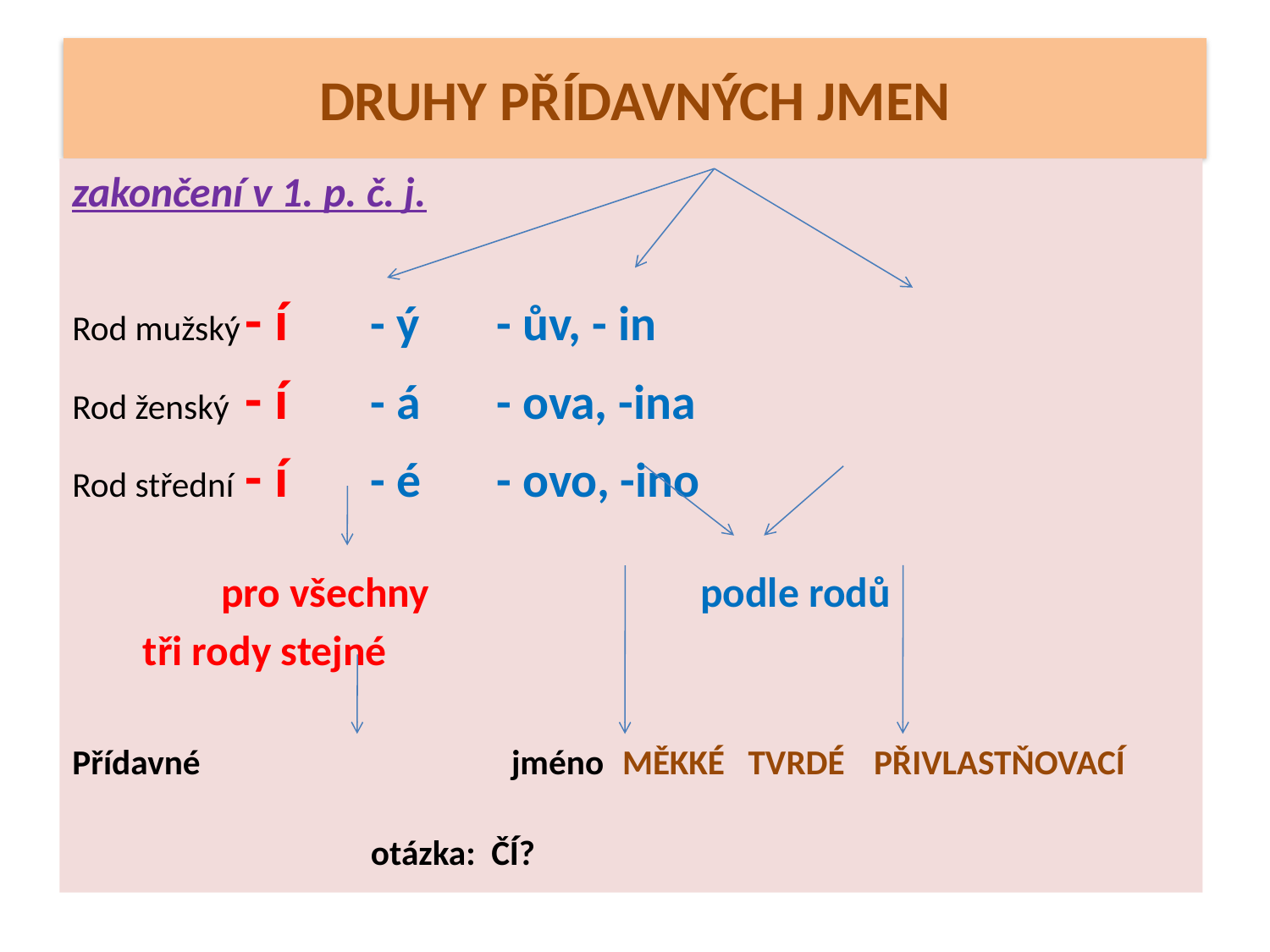

# DRUHY PŘÍDAVNÝCH JMEN
zakončení v 1. p. č. j.

Rod mužský	- í		- ý		- ův, - in
Rod ženský	- í		- á		- ova, -ina
Rod střední	- í		- é		- ovo, -ino

                   pro všechny	         	          podle rodů
		   tři rody stejné

Přídavné         						                  jméno	MĚKKÉ		TVRDÉ		PŘIVLASTŇOVACÍ
                             					otázka:  ČÍ?